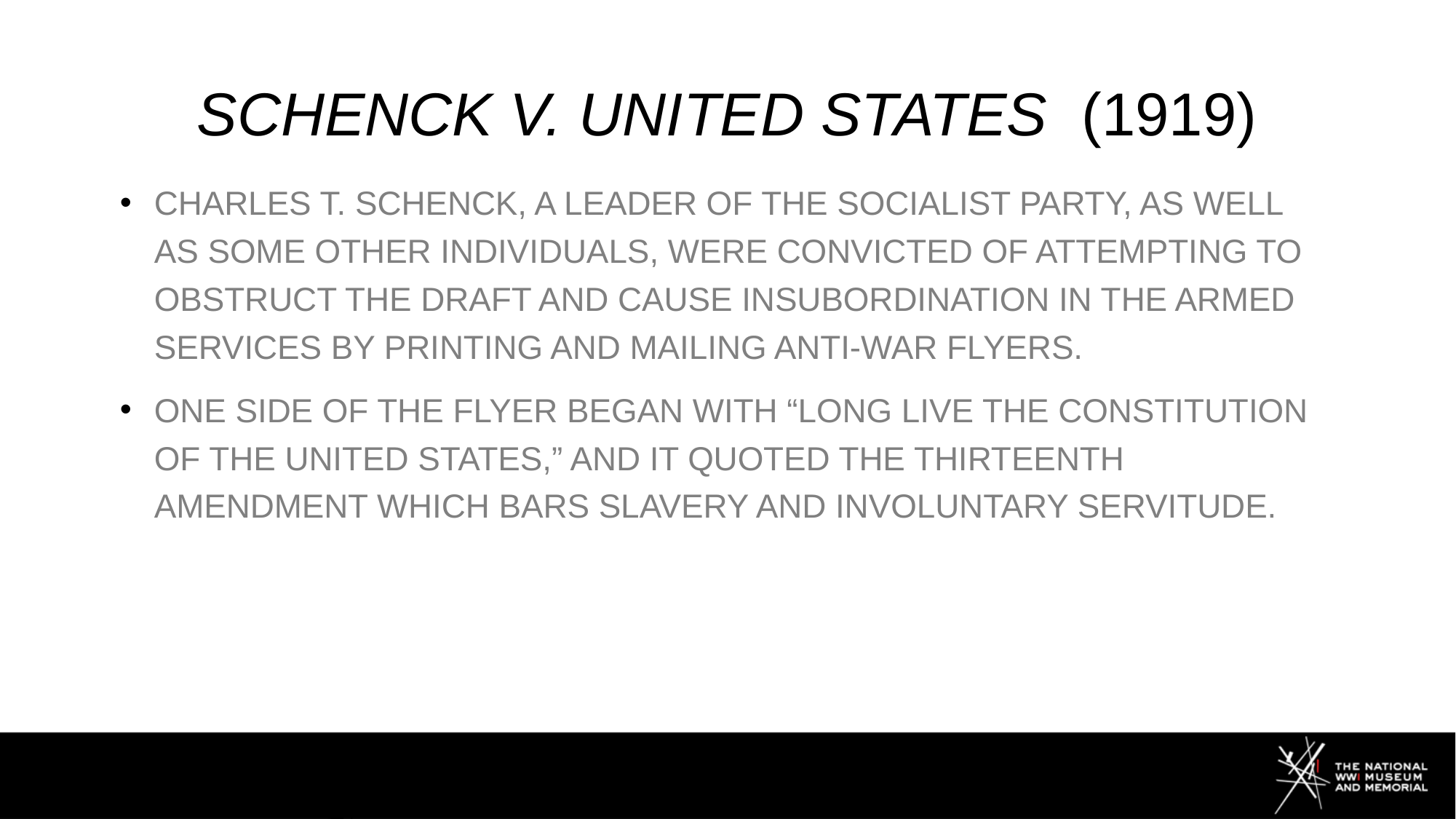

# Schenck v. united states  (1919)
Charles T. Schenck, a Leader of the socialist party, as well as some other individuals, were convicted of attempting to obstruct the draft and cause insubordination in the armed services by printing and mailing anti-war flyers.
One side of the flyer began with “long live the constitution of the united states,” and it quoted the thirteenth amendment which bars slavery and involuntary servitude.